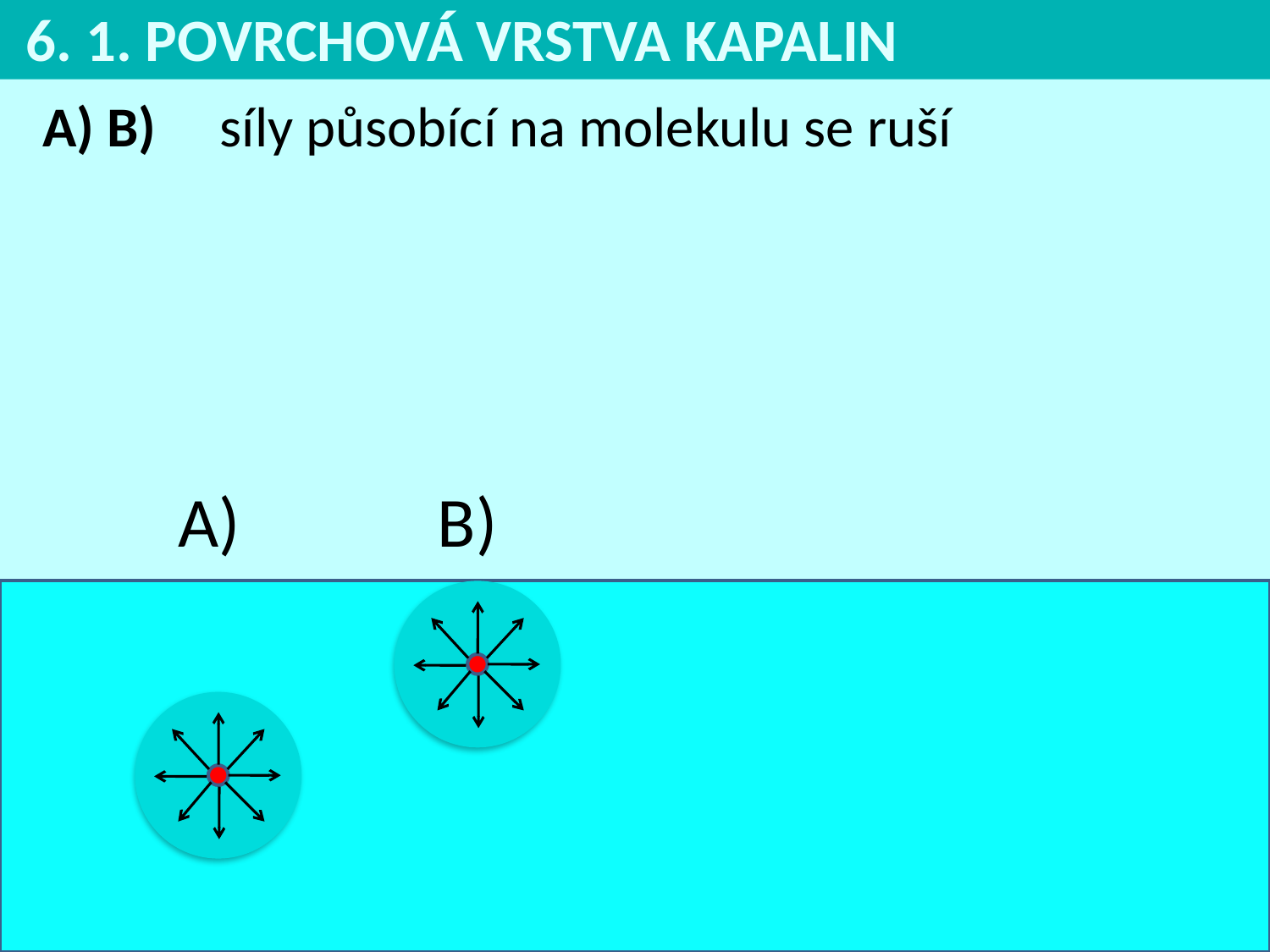

6. 1. POVRCHOVÁ VRSTVA KAPALIN
A) B)     síly působící na molekulu se ruší
A)
B)